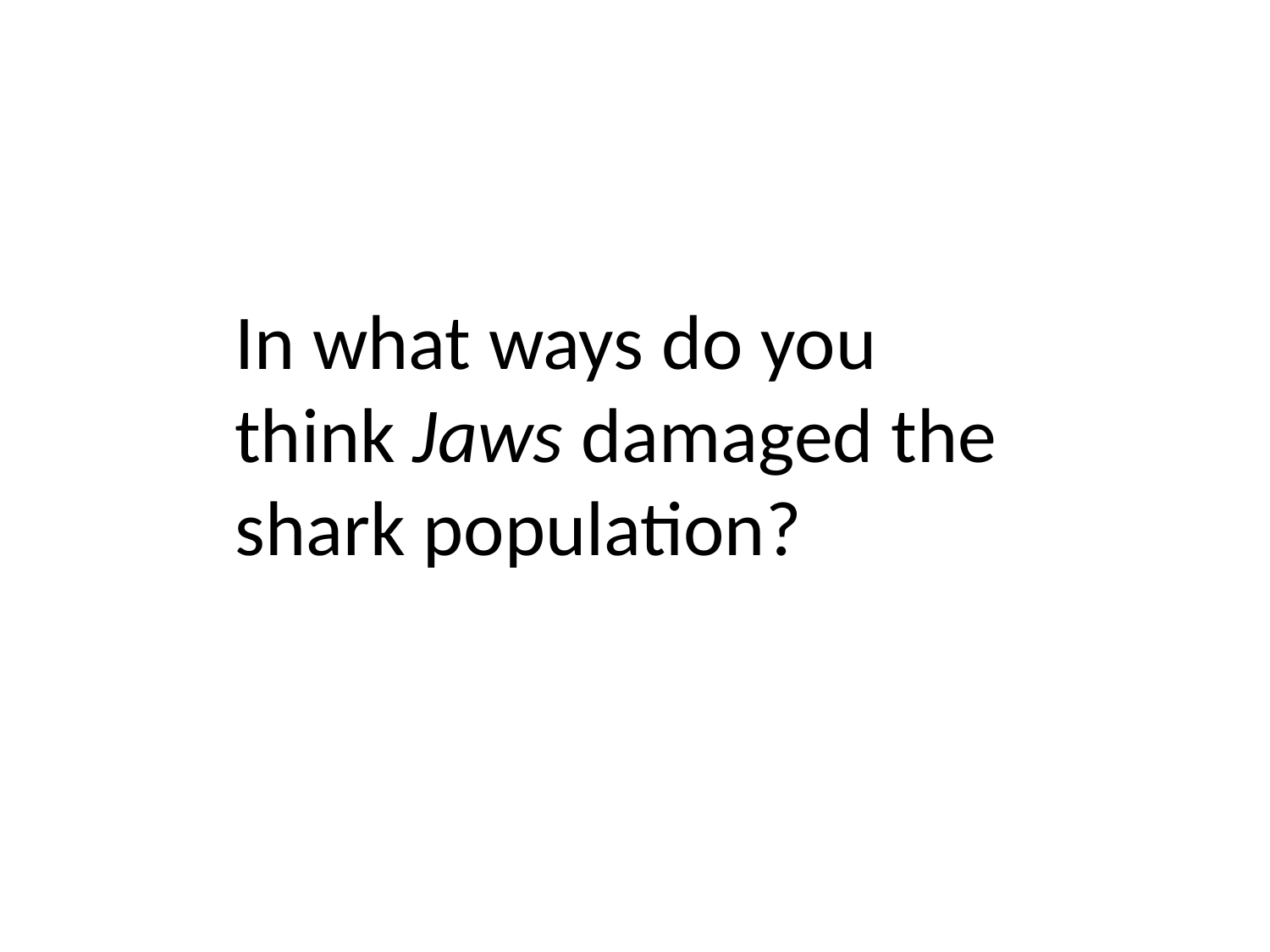

In what ways do you think Jaws damaged the shark population?